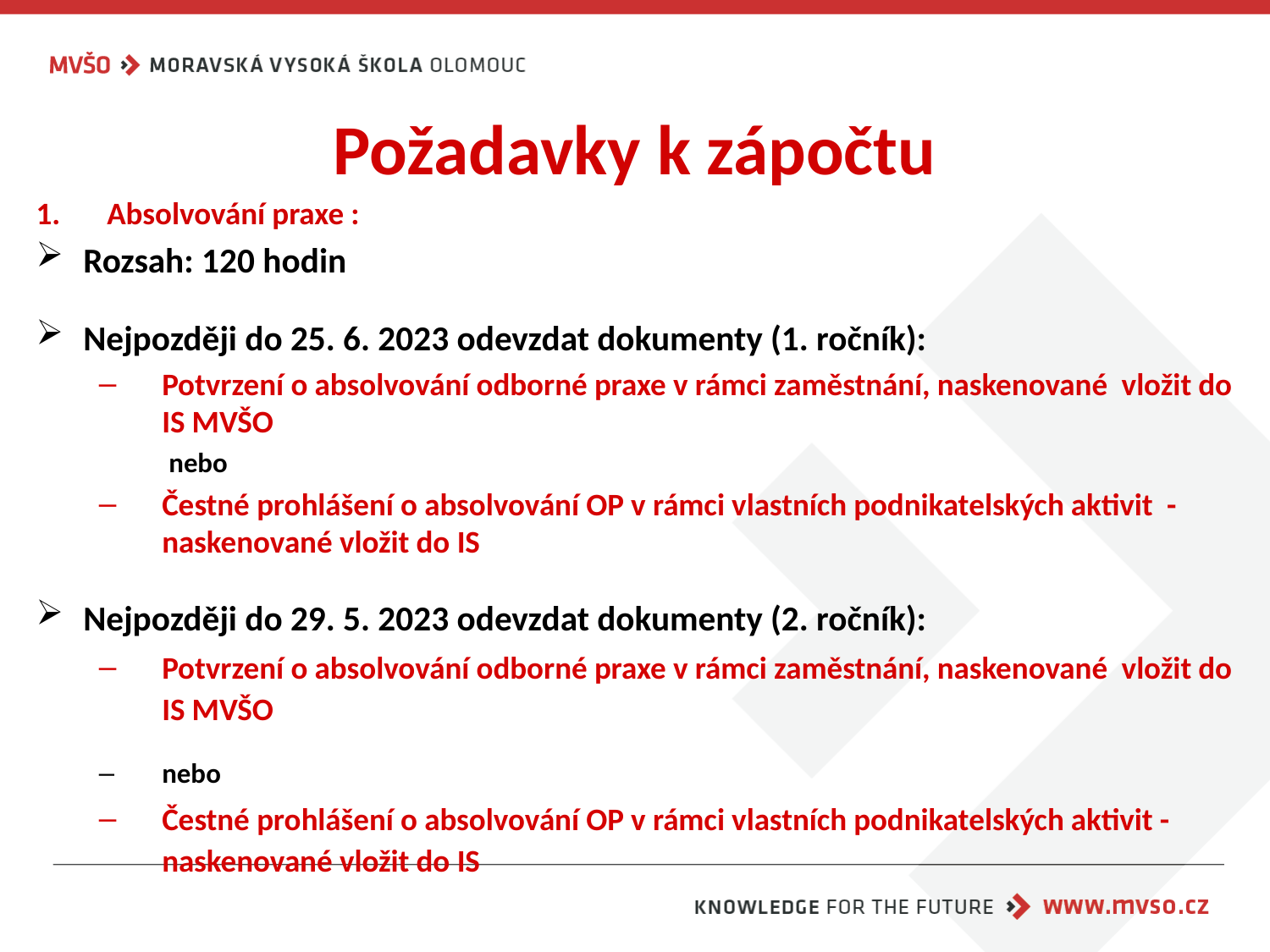

# Požadavky k zápočtu
Absolvování praxe :
Rozsah: 120 hodin
Nejpozději do 25. 6. 2023 odevzdat dokumenty (1. ročník):
Potvrzení o absolvování odborné praxe v rámci zaměstnání, naskenované  vložit do IS MVŠO
           nebo
Čestné prohlášení o absolvování OP v rámci vlastních podnikatelských aktivit  - naskenované vložit do IS
Nejpozději do 29. 5. 2023 odevzdat dokumenty (2. ročník):
Potvrzení o absolvování odborné praxe v rámci zaměstnání, naskenované  vložit do IS MVŠO
nebo
Čestné prohlášení o absolvování OP v rámci vlastních podnikatelských aktivit - naskenované vložit do IS